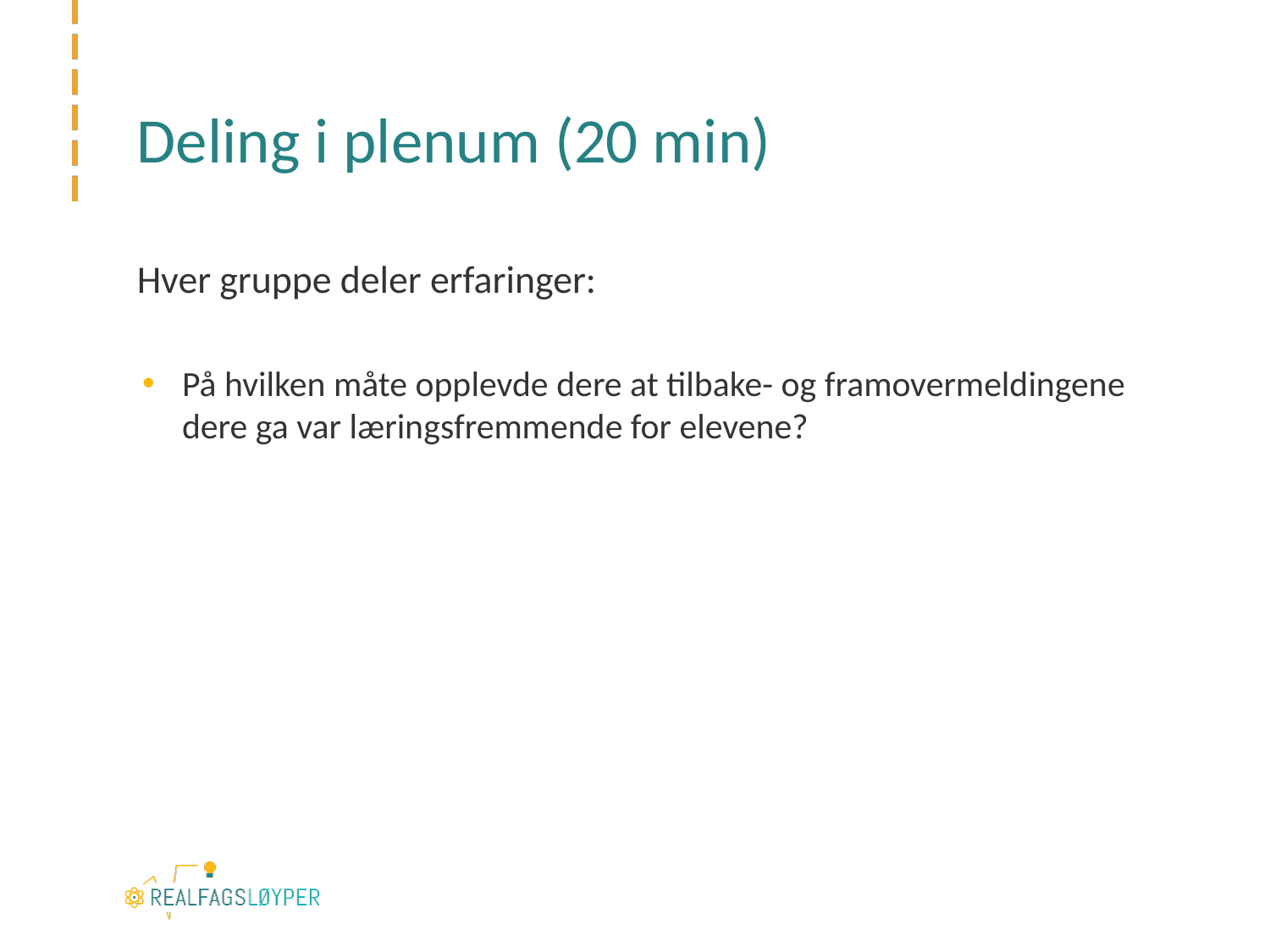

# Deling i plenum (20 min)
Hver gruppe deler erfaringer:

På hvilken måte opplevde dere at tilbake- og framovermeldingene dere ga var læringsfremmende for elevene?